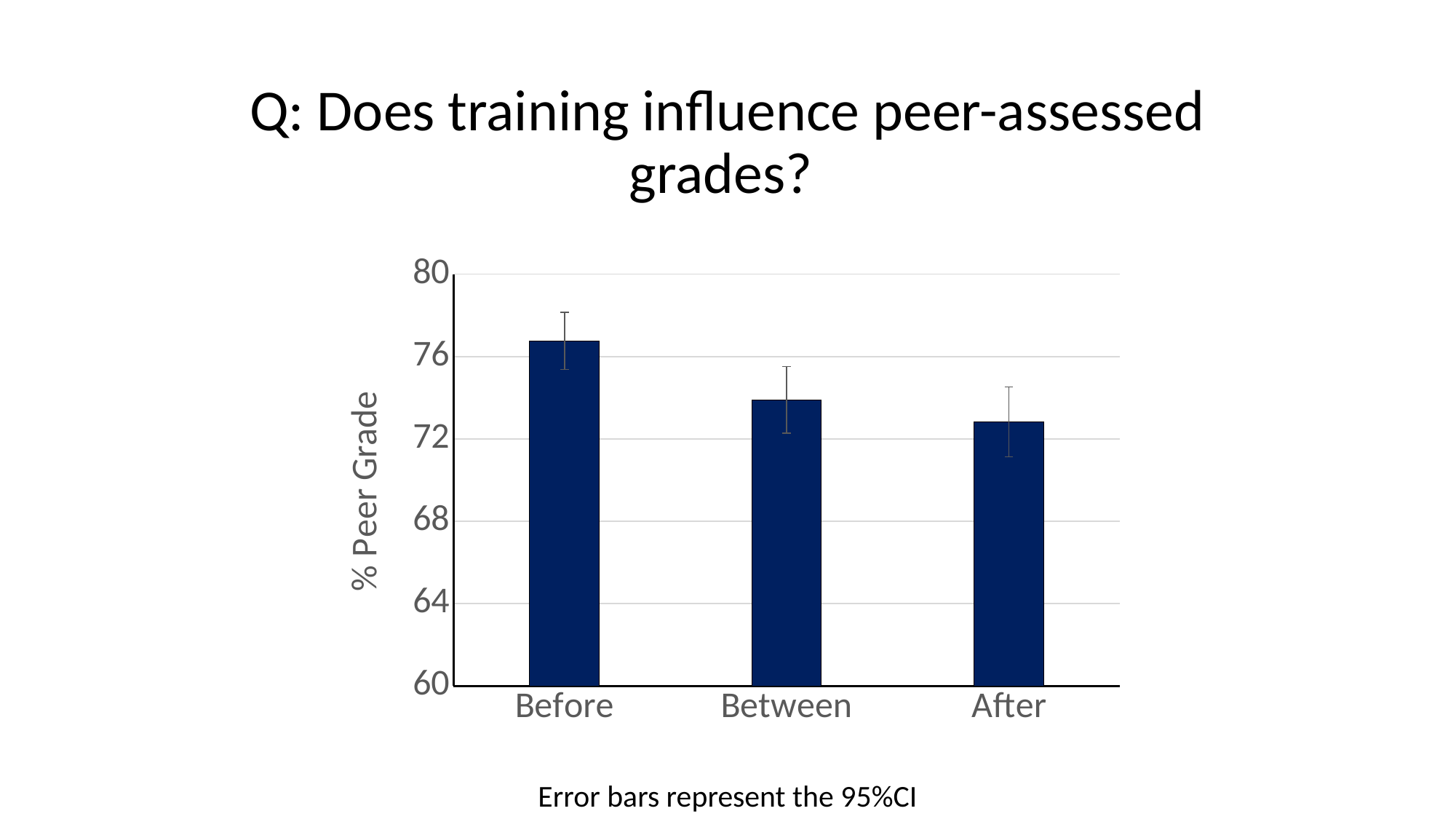

# Q: Does training influence peer-assessed grades?

### Chart

| Category |  |
|---|---|
| Before | 76.76576576576576 |
| Between | 73.89453125 |
| After | 72.82407407407408 |
Error bars represent the 95%CI